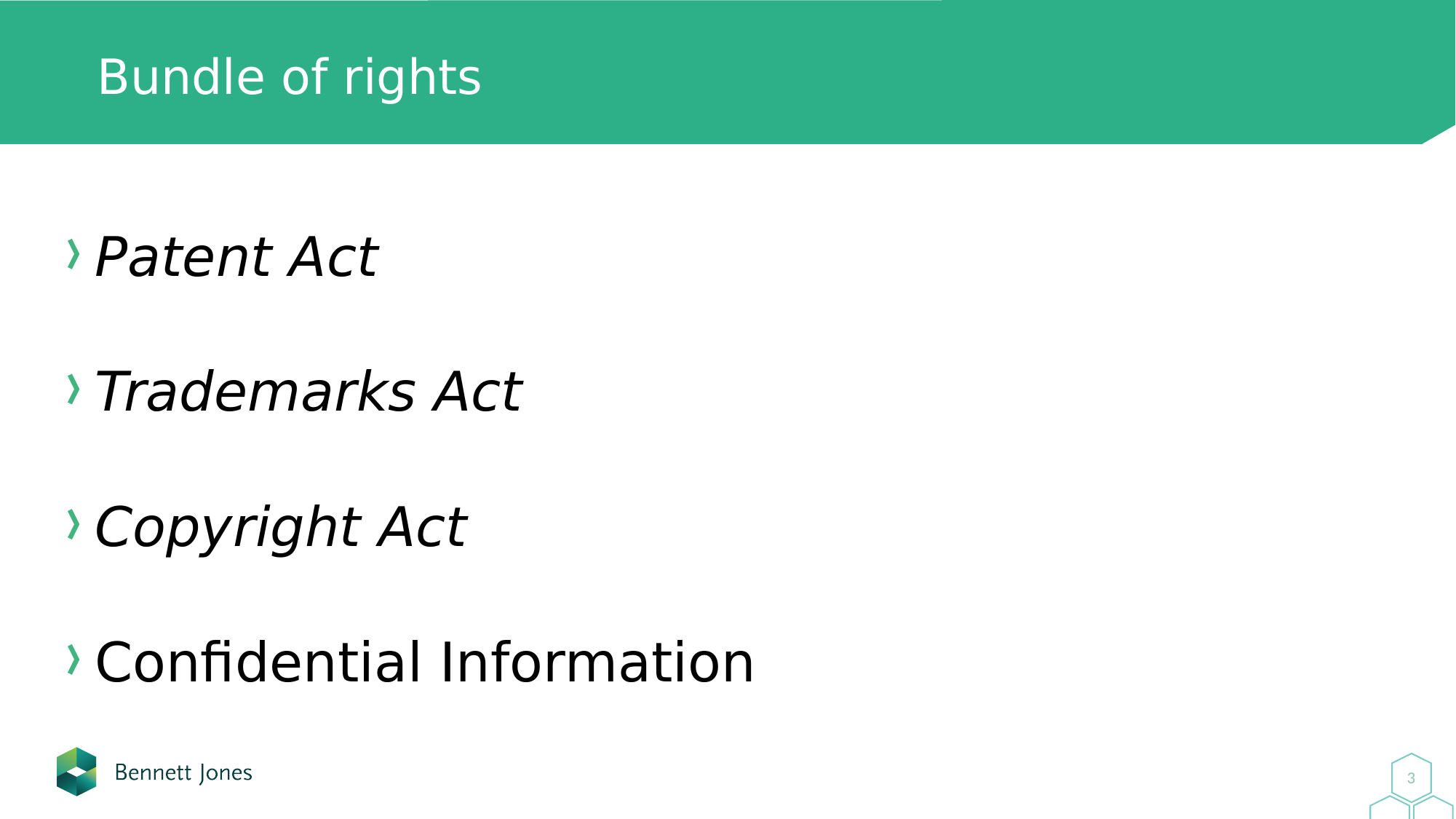

# Bundle of rights
Patent Act

Trademarks Act

Copyright Act

Confidential Information

3